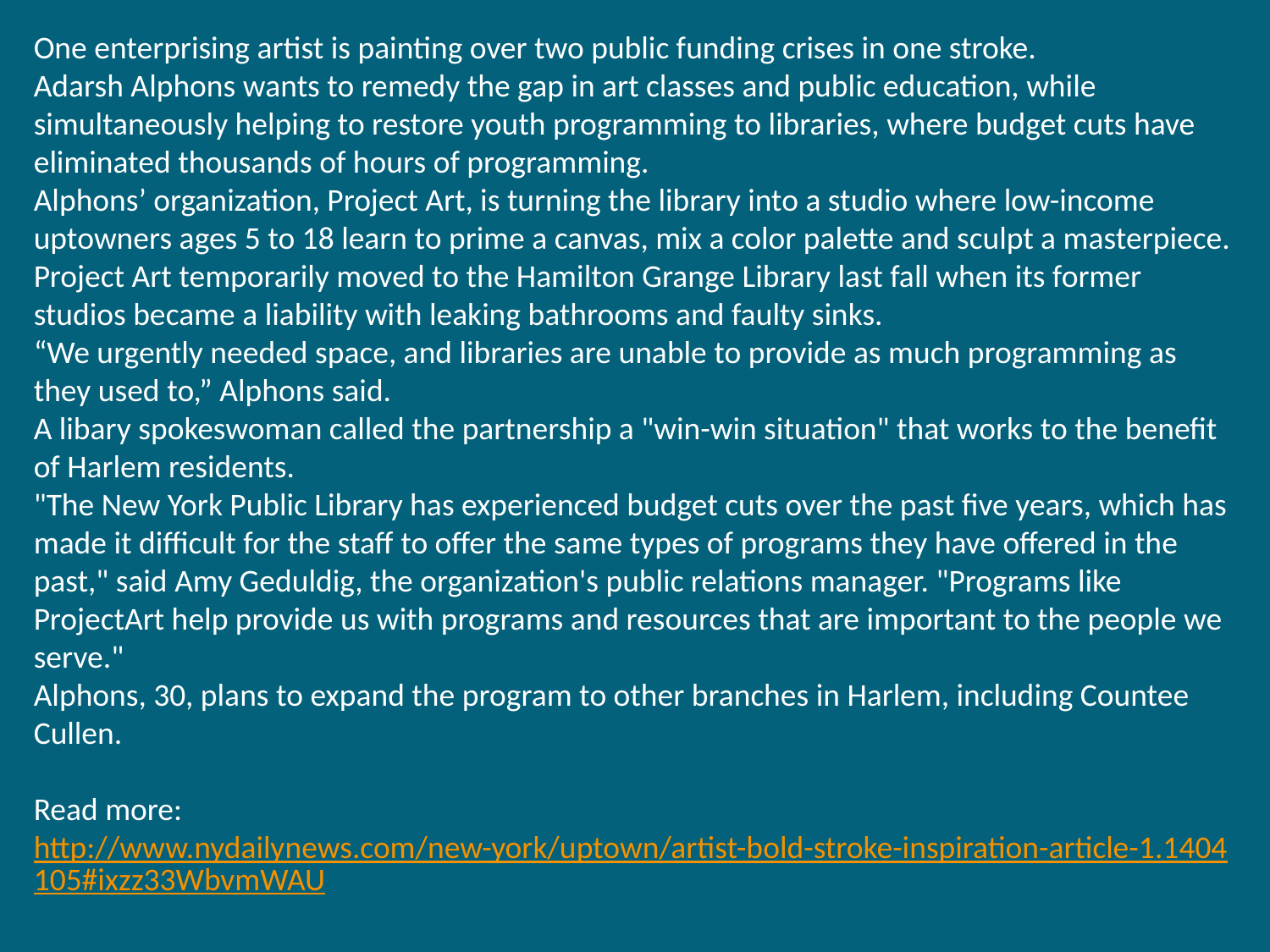

One enterprising artist is painting over two public funding crises in one stroke.
Adarsh Alphons wants to remedy the gap in art classes and public education, while simultaneously helping to restore youth programming to libraries, where budget cuts have eliminated thousands of hours of programming.
Alphons’ organization, Project Art, is turning the library into a studio where low-income uptowners ages 5 to 18 learn to prime a canvas, mix a color palette and sculpt a masterpiece.
Project Art temporarily moved to the Hamilton Grange Library last fall when its former studios became a liability with leaking bathrooms and faulty sinks.
“We urgently needed space, and libraries are unable to provide as much programming as they used to,” Alphons said.
A libary spokeswoman called the partnership a "win-win situation" that works to the benefit of Harlem residents.
"The New York Public Library has experienced budget cuts over the past five years, which has made it difficult for the staff to offer the same types of programs they have offered in the past," said Amy Geduldig, the organization's public relations manager. "Programs like ProjectArt help provide us with programs and resources that are important to the people we serve."
Alphons, 30, plans to expand the program to other branches in Harlem, including Countee Cullen.
Read more: http://www.nydailynews.com/new-york/uptown/artist-bold-stroke-inspiration-article-1.1404105#ixzz33WbvmWAU